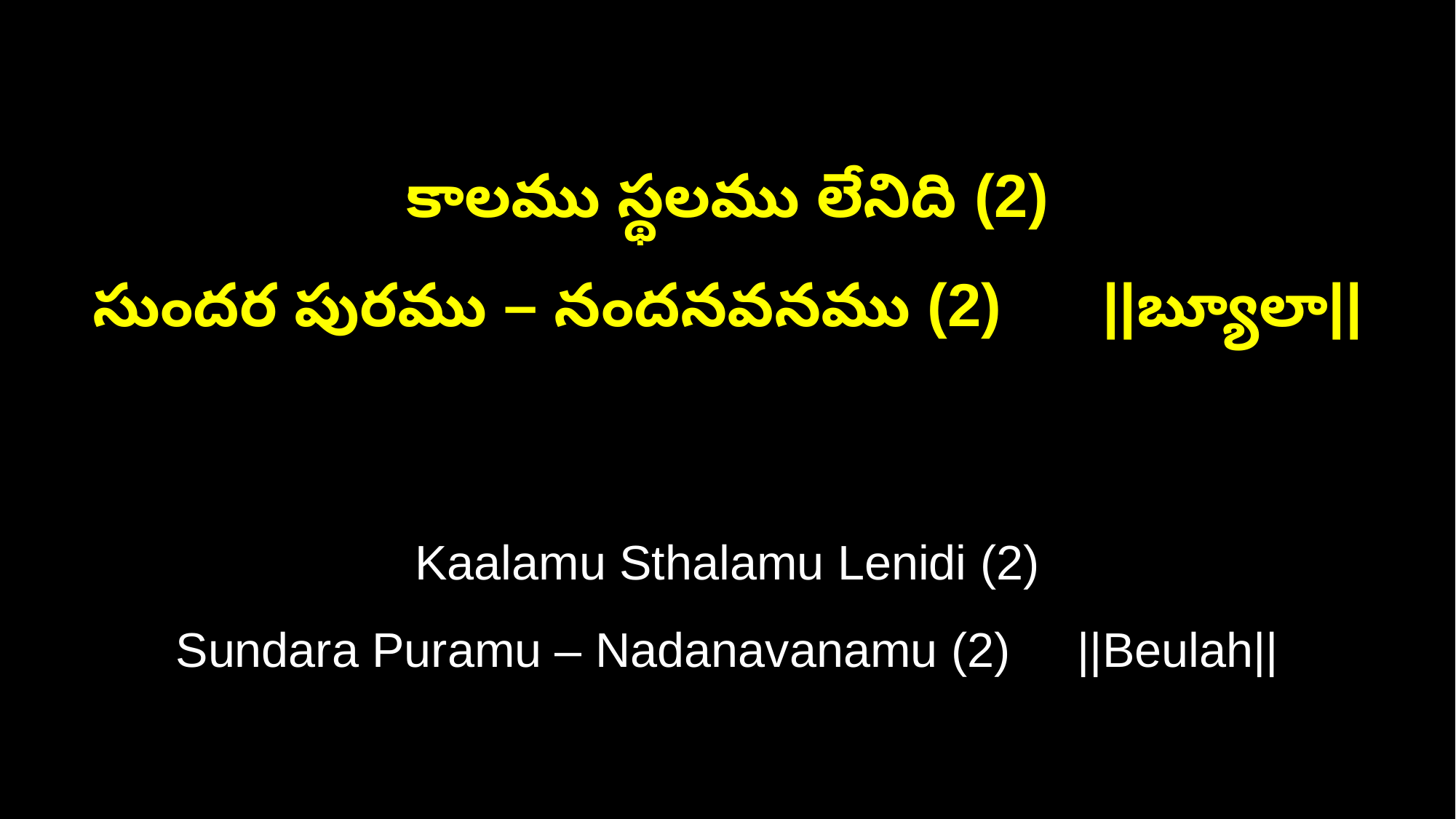

కాలము స్థలము లేనిది (2)
సుందర పురము – నందనవనము (2)      ||బ్యూలా||
Kaalamu Sthalamu Lenidi (2)
Sundara Puramu – Nadanavanamu (2)     ||Beulah||